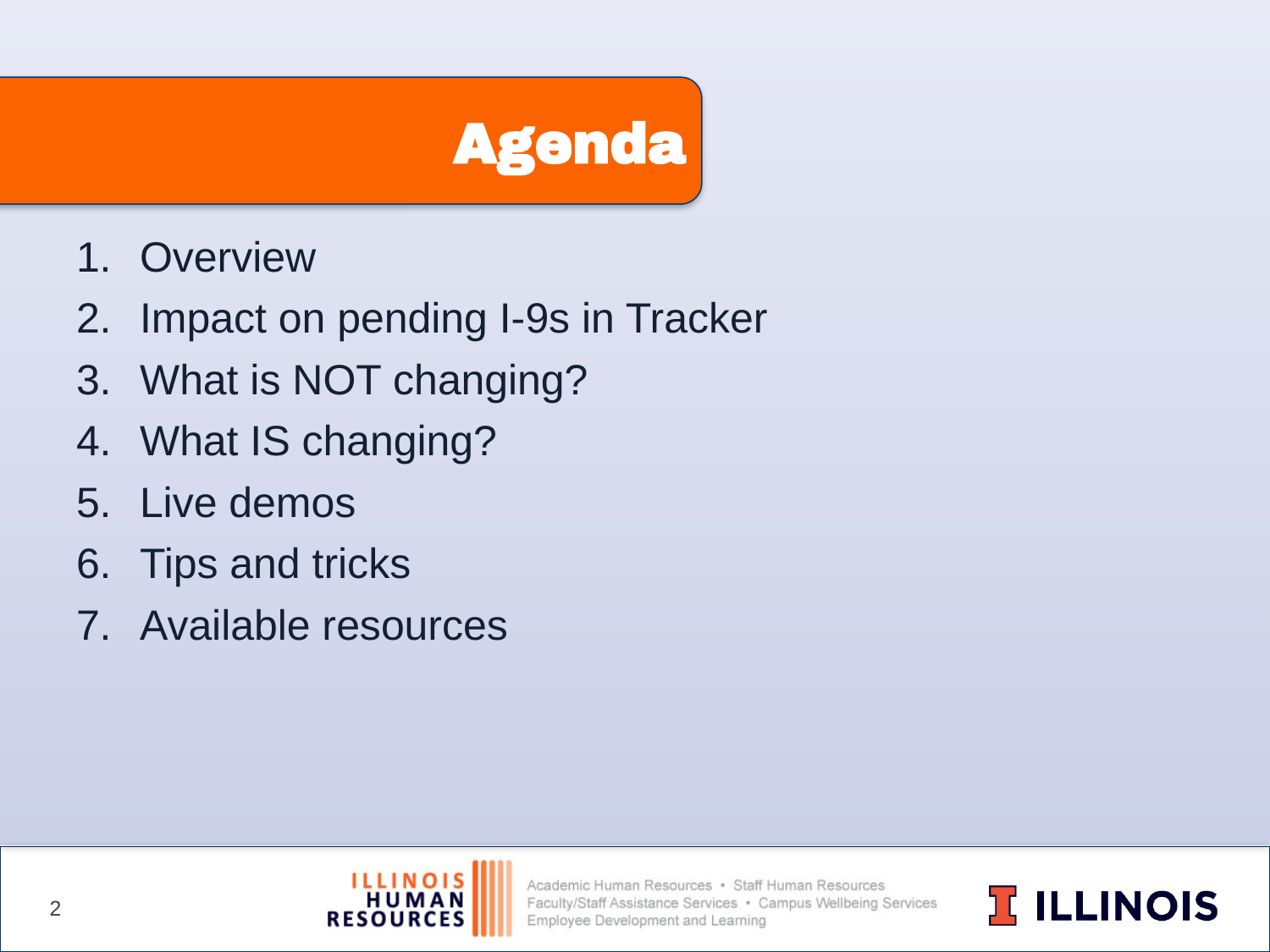

# Agenda
Overview
Impact on pending I-9s in Tracker
What is NOT changing?
What IS changing?
Live demos
Tips and tricks
Available resources
2